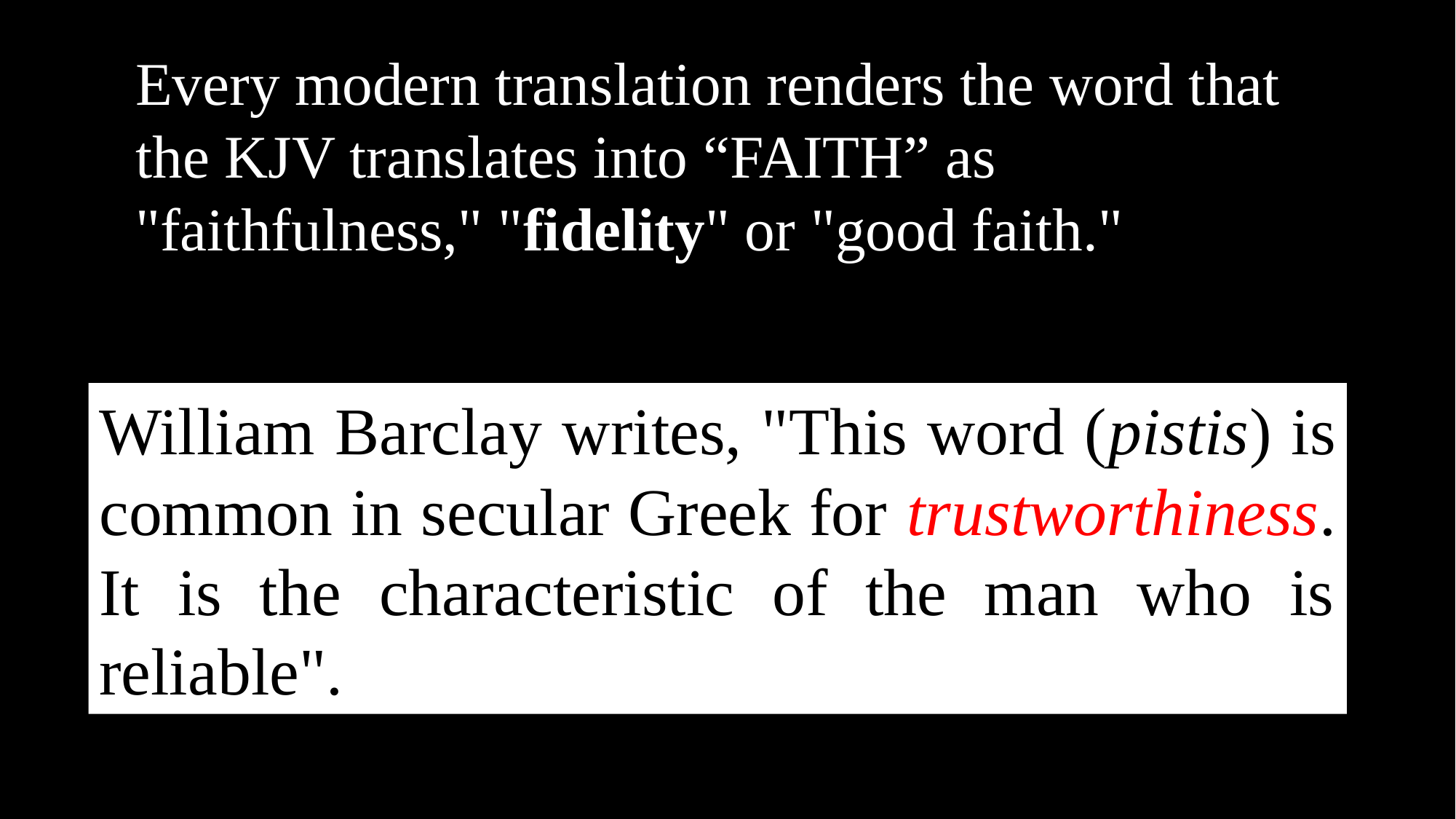

Every modern translation renders the word that the KJV translates into “FAITH” as "faithfulness," "fidelity" or "good faith."
William Barclay writes, "This word (pistis) is common in secular Greek for trustworthiness. It is the characteristic of the man who is reliable".